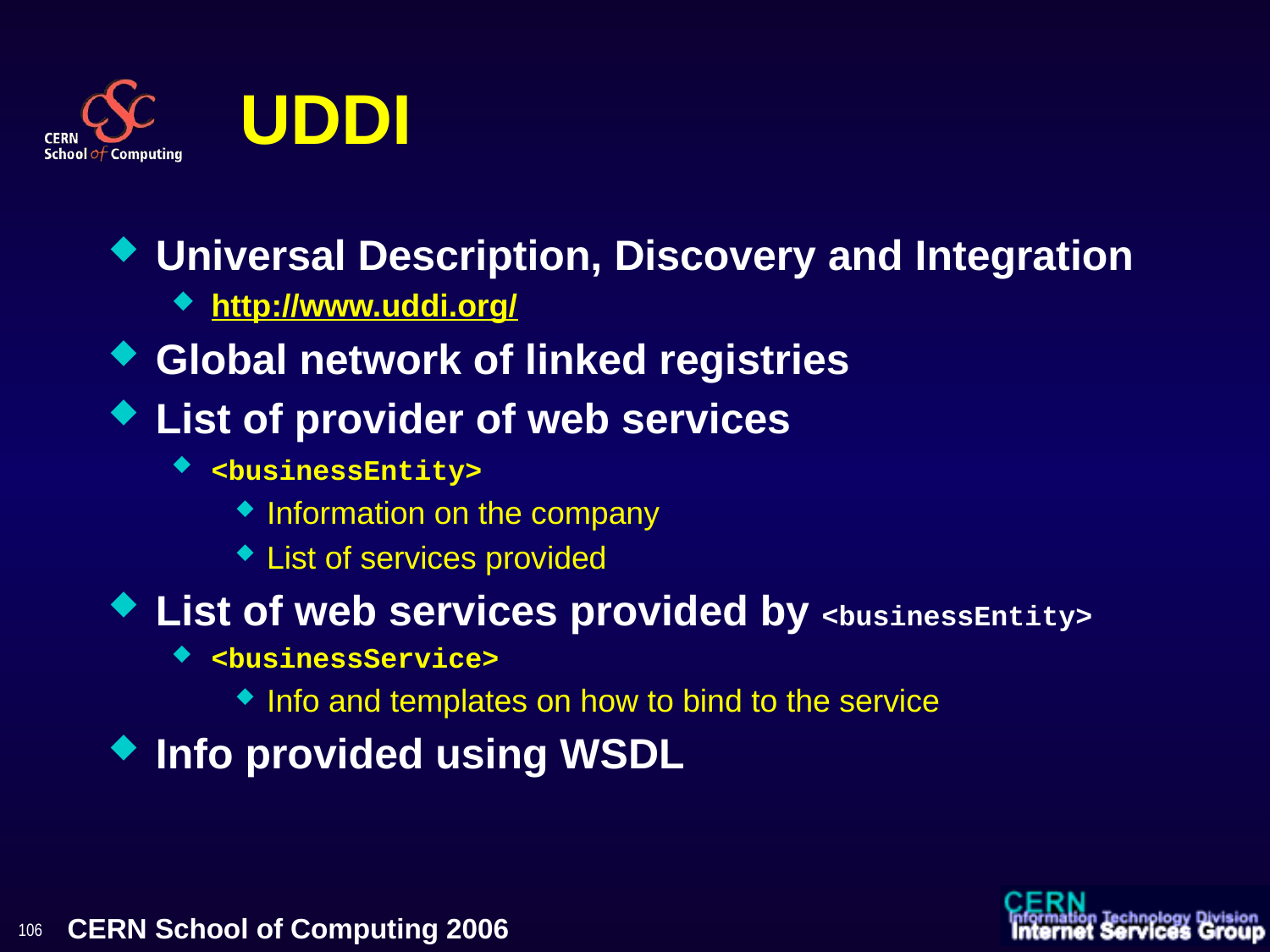

# UDDI
Universal Description, Discovery and Integration
http://www.uddi.org/
Global network of linked registries
List of provider of web services
<businessEntity>
Information on the company
List of services provided
List of web services provided by <businessEntity>
<businessService>
Info and templates on how to bind to the service
Info provided using WSDL
106